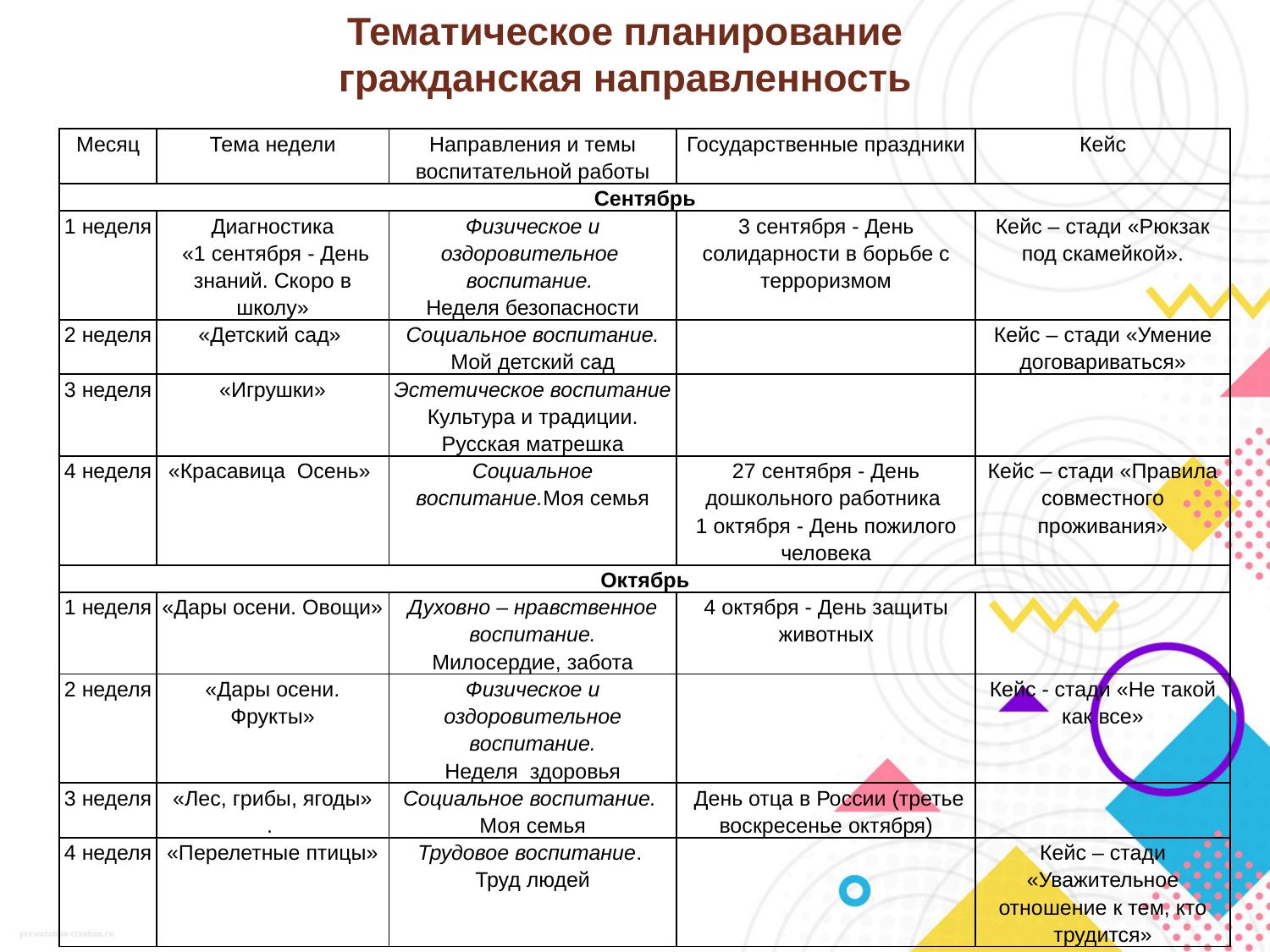

# Тематическое планирование гражданская направленность
| Месяц | Тема недели | Направления и темы воспитательной работы | Государственные праздники | Кейс |
| --- | --- | --- | --- | --- |
| Сентябрь |  |  |  |  |
| 1 неделя | Диагностика «1 сентября - День знаний. Скоро в школу» | Физическое и оздоровительное воспитание. Неделя безопасности | 3 сентября - День солидарности в борьбе с терроризмом | Кейс – стади «Рюкзак под скамейкой». |
| 2 неделя | «Детский сад» | Социальное воспитание. Мой детский сад |  | Кейс – стади «Умение договариваться» |
| 3 неделя | «Игрушки» | Эстетическое воспитание Культура и традиции. Русская матрешка |  |  |
| 4 неделя | «Красавица Осень» | Социальное воспитание.Моя семья | 27 сентября - День дошкольного работника 1 октября - День пожилого человека | Кейс – стади «Правила совместного проживания» |
| Октябрь |  |  |  |  |
| 1 неделя | «Дары осени. Овощи» | Духовно – нравственное воспитание. Милосердие, забота | 4 октября - День защиты животных |  |
| 2 неделя | «Дары осени. Фрукты» | Физическое и оздоровительное воспитание. Неделя здоровья |  | Кейс - стади «Не такой как все» |
| 3 неделя | «Лес, грибы, ягоды» . | Социальное воспитание. Моя семья | День отца в России (третье воскресенье октября) |  |
| 4 неделя | «Перелетные птицы» | Трудовое воспитание. Труд людей |  | Кейс – стади «Уважительное отношение к тем, кто трудится» |